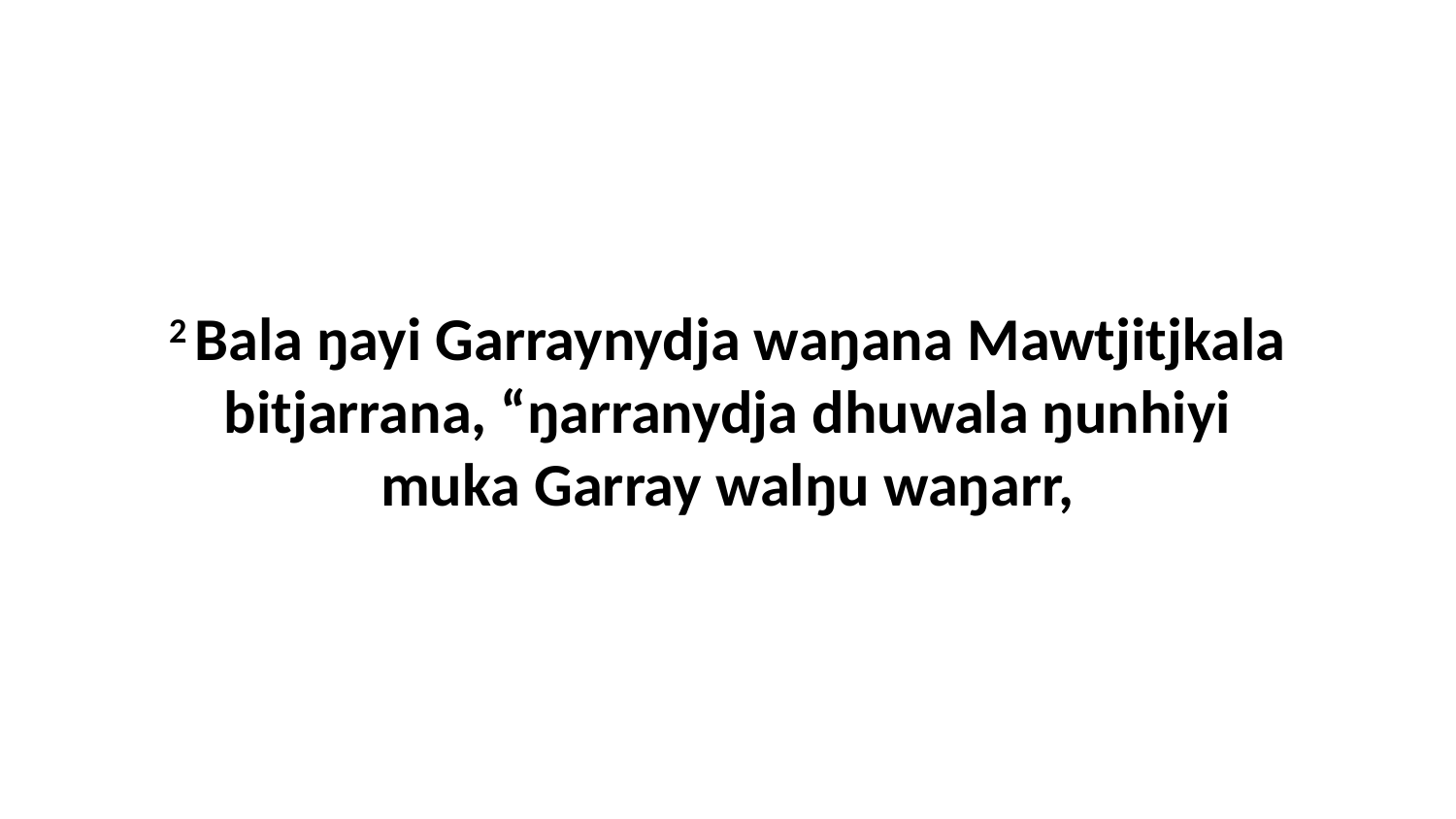

2 Bala ŋayi Garraynydja waŋana Mawtjitjkala bitjarrana, “ŋarranydja dhuwala ŋunhiyi muka Garray walŋu waŋarr,